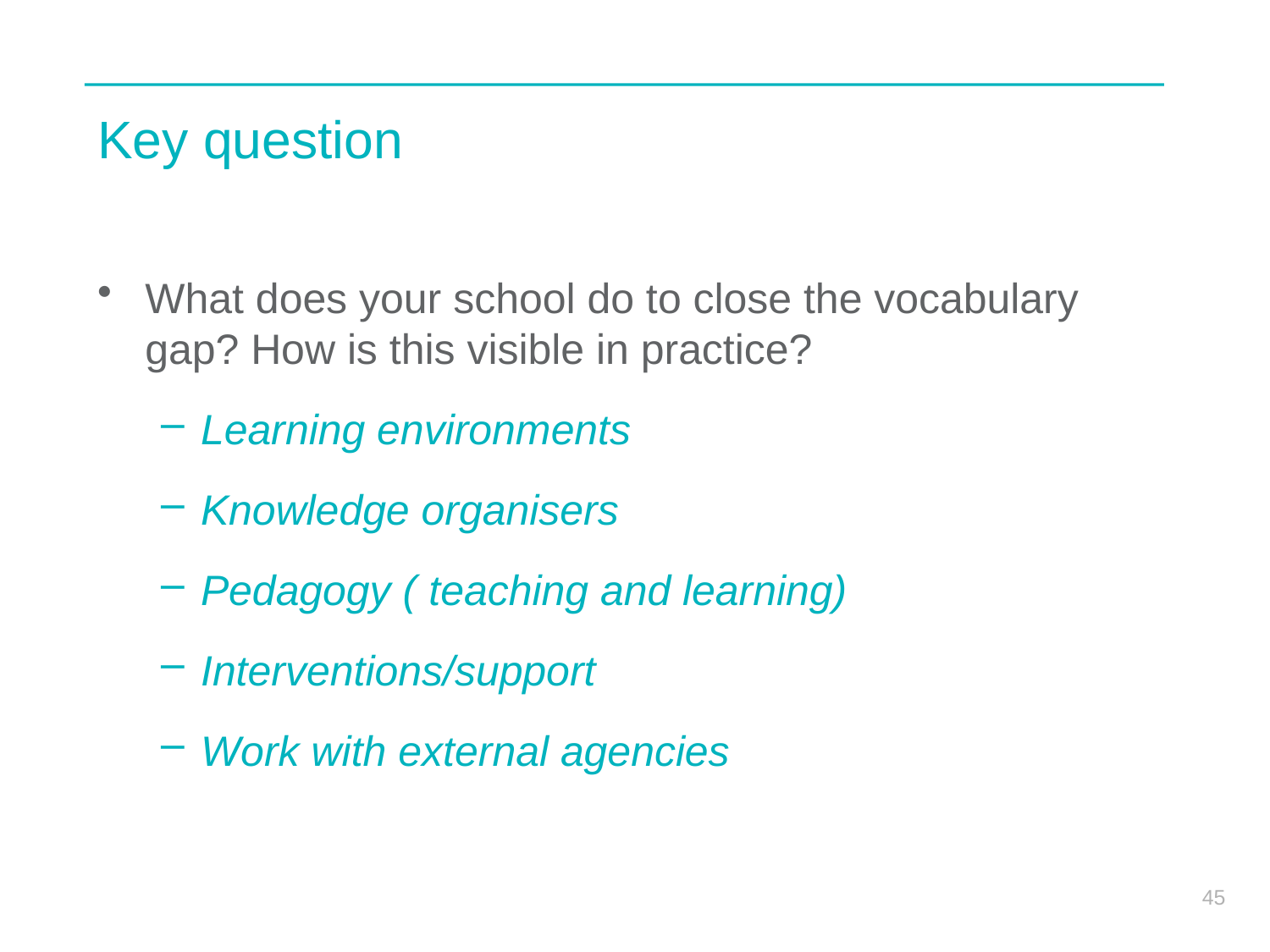

# Key question
What does your school do to close the vocabulary gap? How is this visible in practice?
Learning environments
Knowledge organisers
Pedagogy ( teaching and learning)
Interventions/support
Work with external agencies